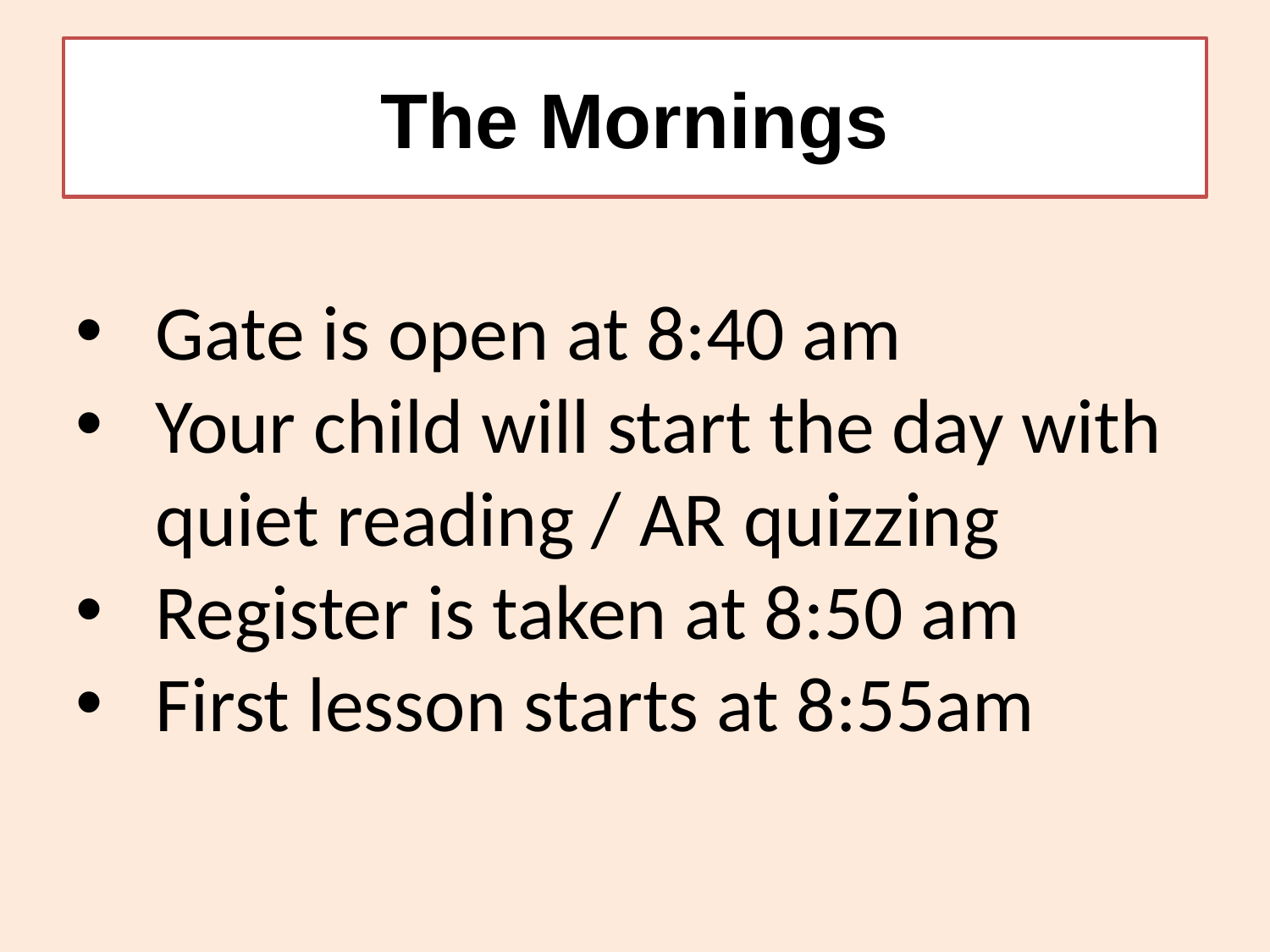

# The Mornings
Gate is open at 8:40 am
Your child will start the day with quiet reading / AR quizzing
Register is taken at 8:50 am
First lesson starts at 8:55am